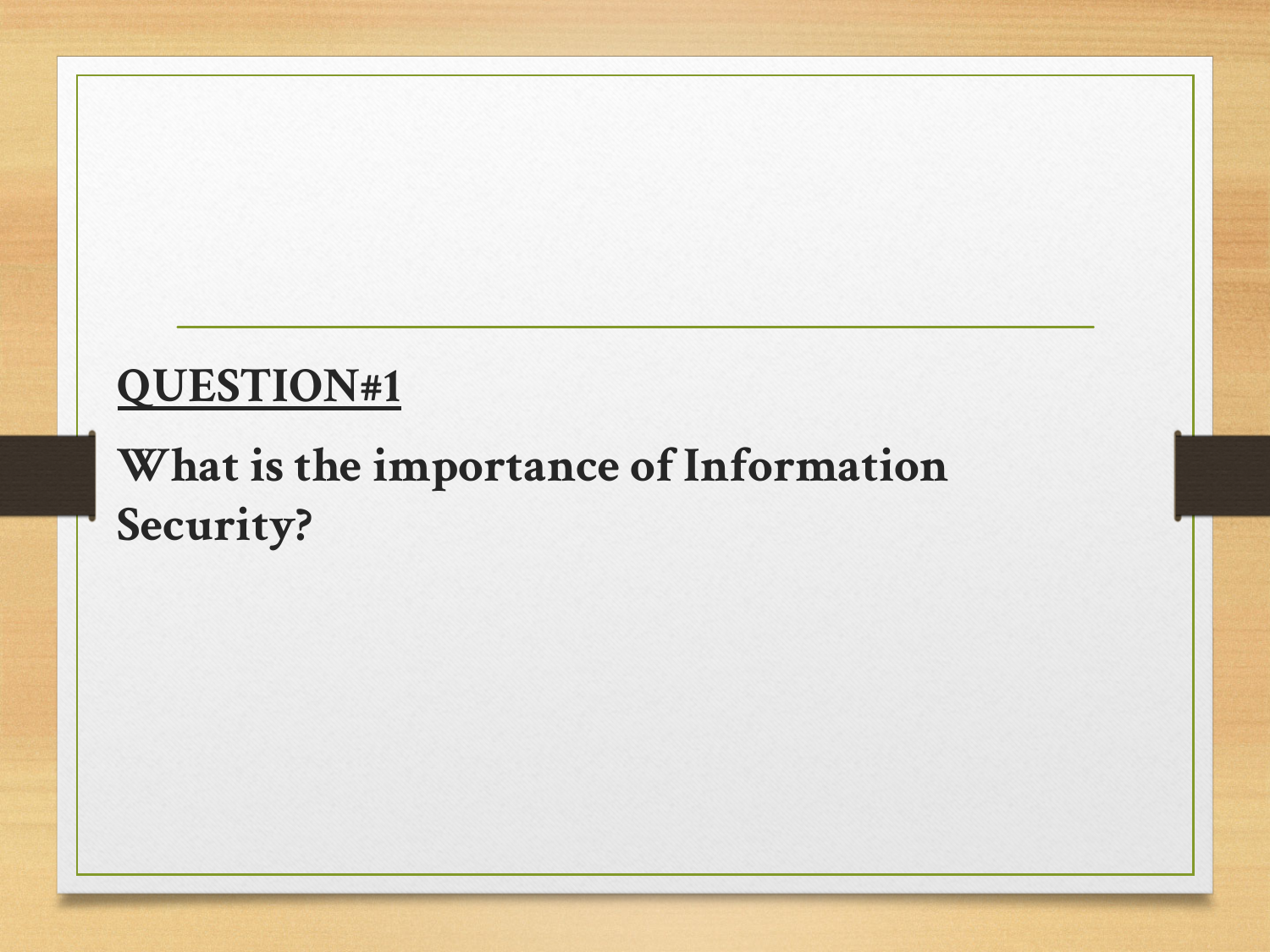

QUESTION#1
What is the importance of Information Security?